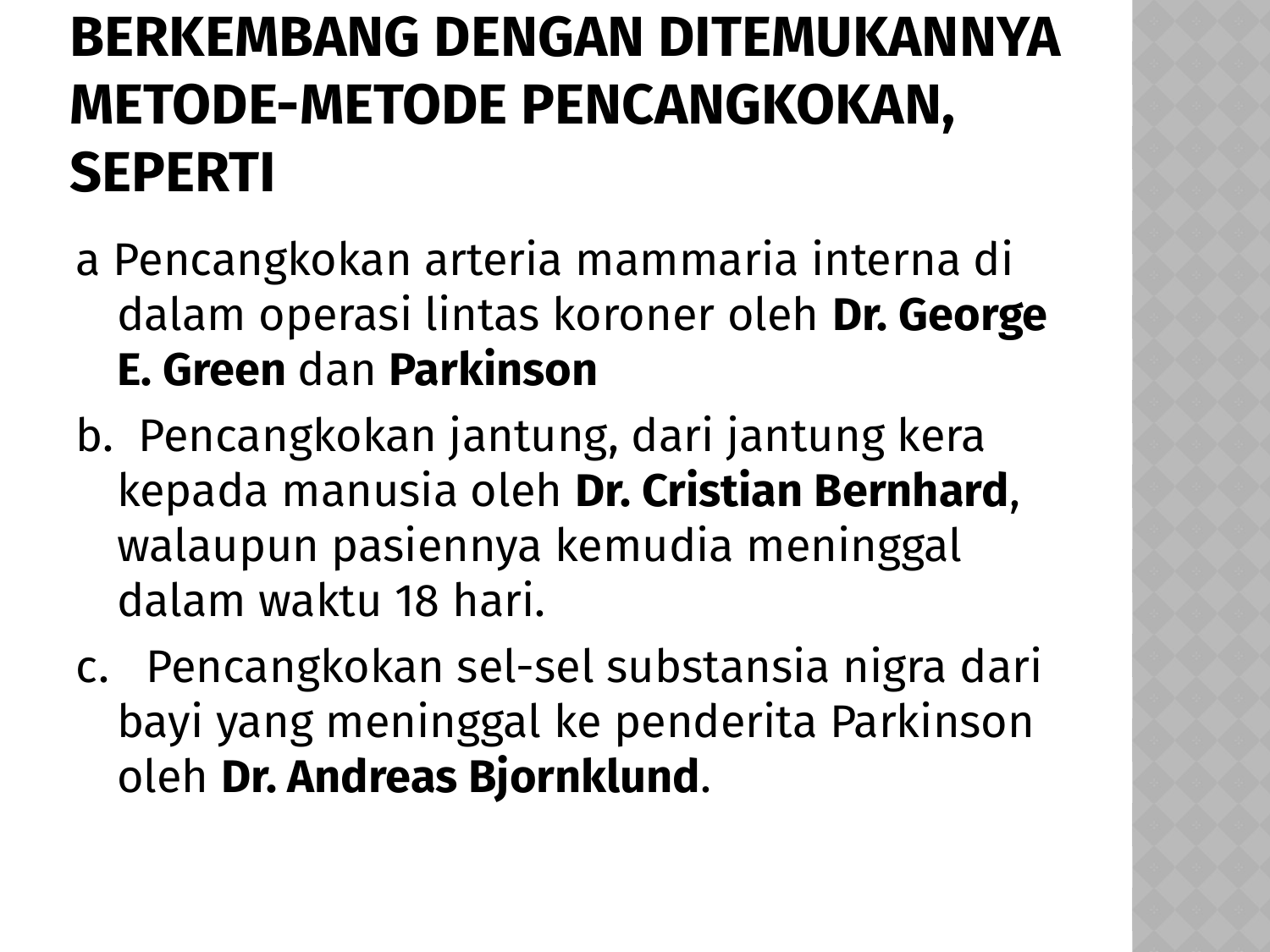

# Ilmu transplantasi modern makin berkembang dengan ditemukannya metode-metode pencangkokan, seperti
a Pencangkokan arteria mammaria interna di dalam operasi lintas koroner oleh Dr. George E. Green dan Parkinson
b.  Pencangkokan jantung, dari jantung kera kepada manusia oleh Dr. Cristian Bernhard, walaupun pasiennya kemudia meninggal dalam waktu 18 hari.
c.   Pencangkokan sel-sel substansia nigra dari bayi yang meninggal ke penderita Parkinson oleh Dr. Andreas Bjornklund.